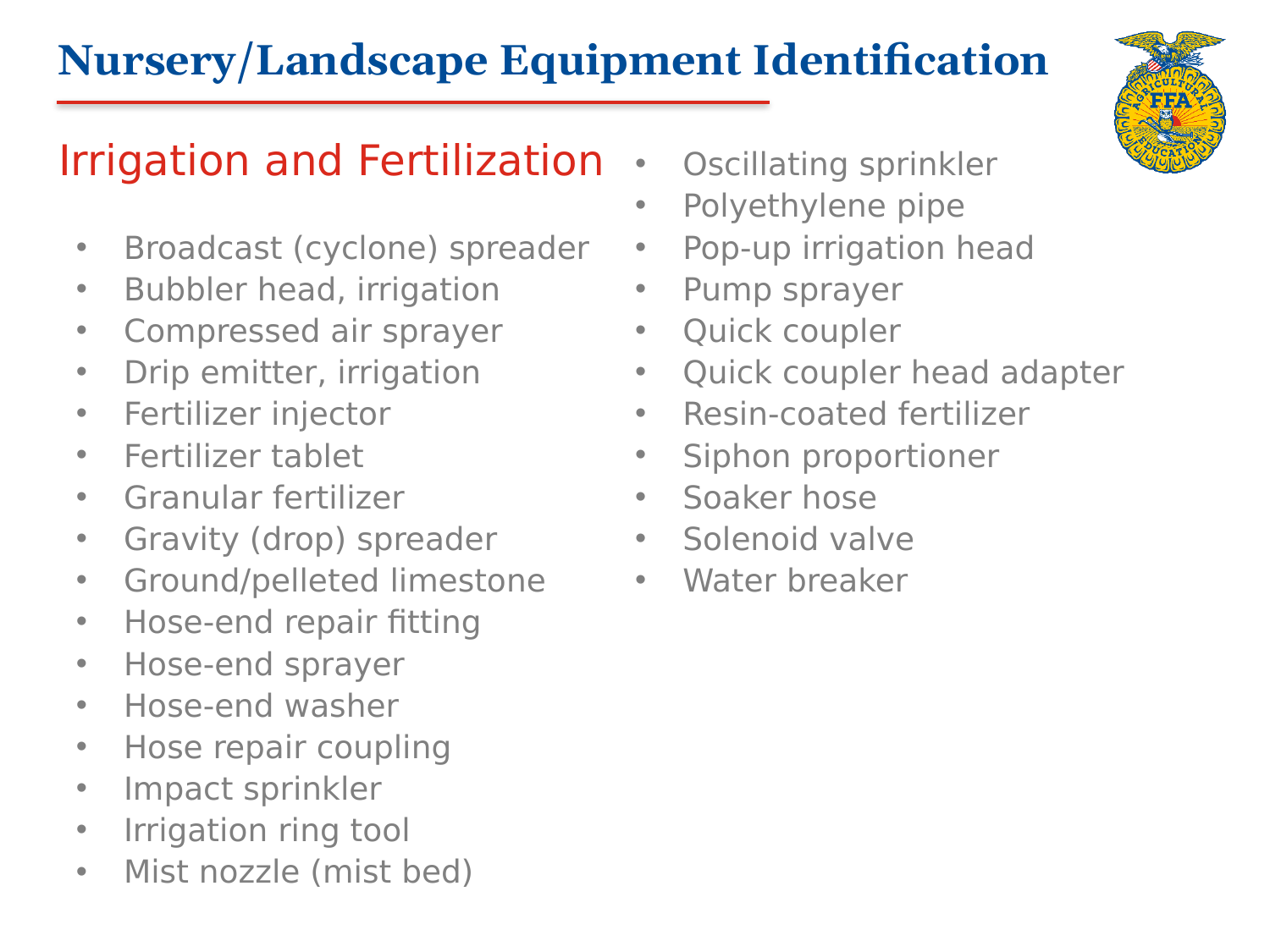

# Nursery/Landscape Equipment Identification
Irrigation and Fertilization

Broadcast (cyclone) spreader
Bubbler head, irrigation
Compressed air sprayer
Drip emitter, irrigation
Fertilizer injector
Fertilizer tablet
Granular fertilizer
Gravity (drop) spreader
Ground/pelleted limestone
Hose-end repair fitting
Hose-end sprayer
Hose-end washer
Hose repair coupling
Impact sprinkler
Irrigation ring tool
Mist nozzle (mist bed)
Oscillating sprinkler
Polyethylene pipe
Pop-up irrigation head
Pump sprayer
Quick coupler
Quick coupler head adapter
Resin-coated fertilizer
Siphon proportioner
Soaker hose
Solenoid valve
Water breaker